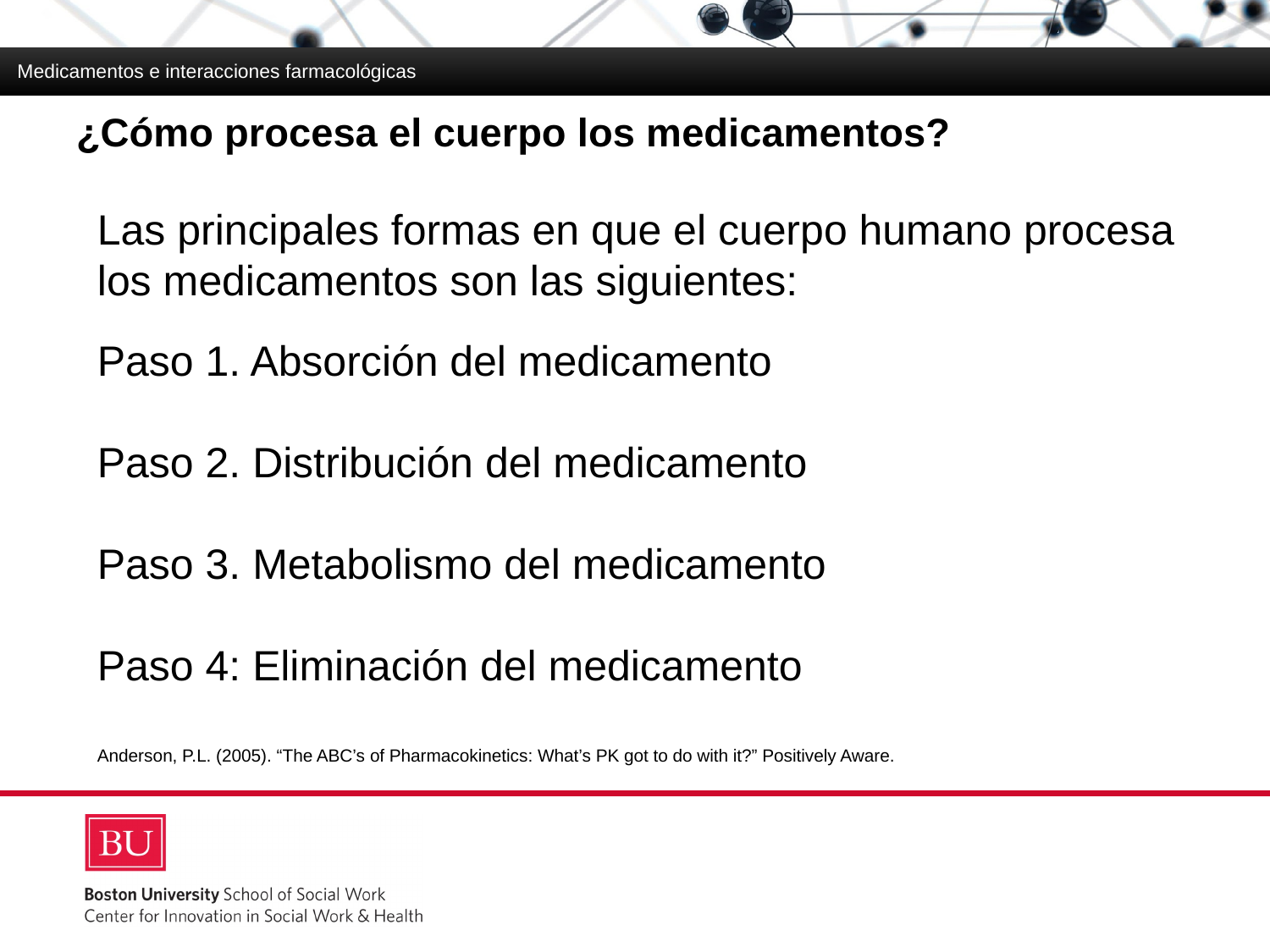

Medicamentos e interacciones farmacológicas
# ¿Cómo procesa el cuerpo los medicamentos?
Las principales formas en que el cuerpo humano procesa los medicamentos son las siguientes:

Paso 1. Absorción del medicamento

Paso 2. Distribución del medicamento

Paso 3. Metabolismo del medicamento

Paso 4: Eliminación del medicamento

Anderson, P.L. (2005). “The ABC’s of Pharmacokinetics: What’s PK got to do with it?” Positively Aware.